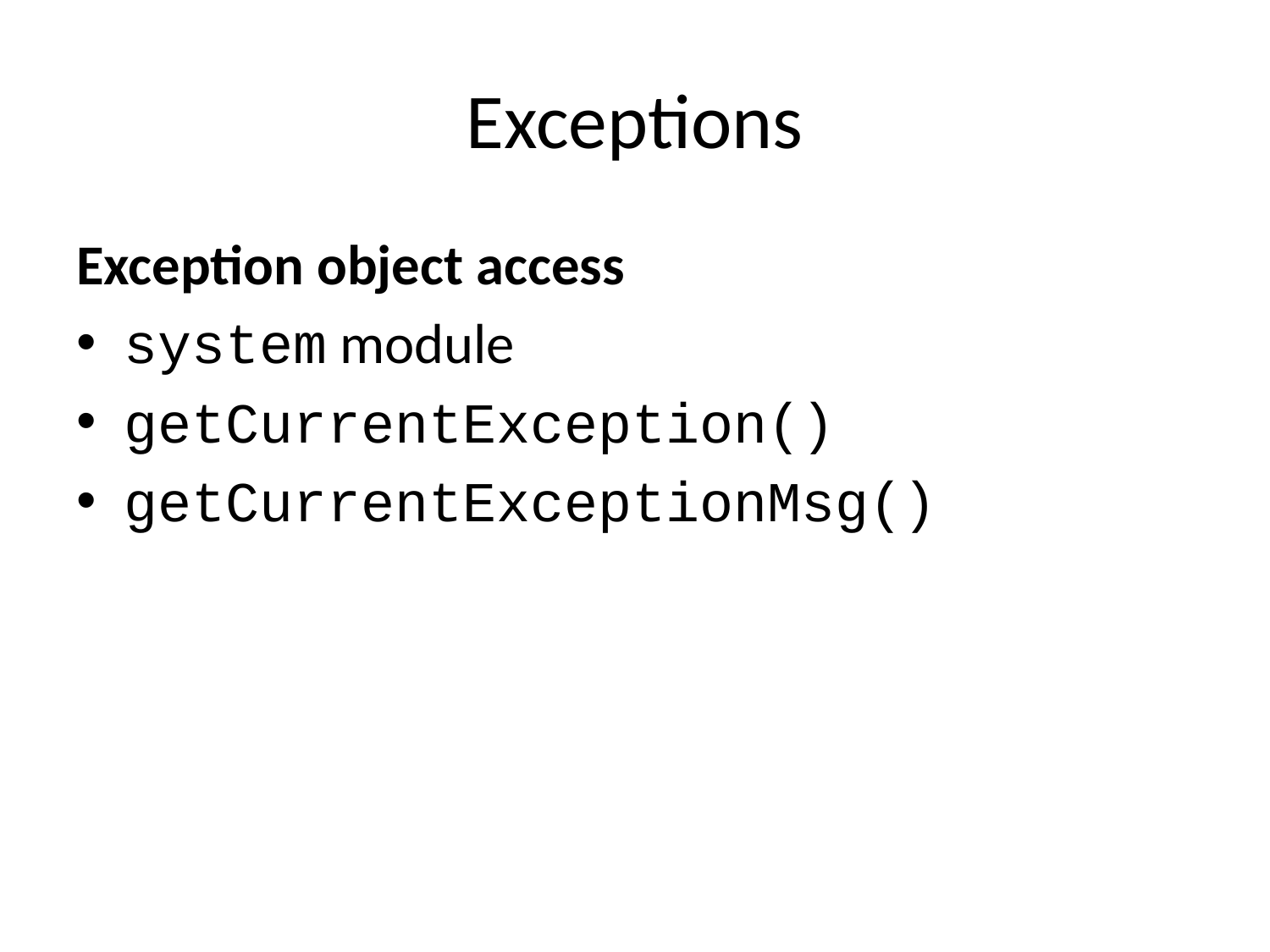

# Exceptions
Exception object access
system module
getCurrentException()
getCurrentExceptionMsg()